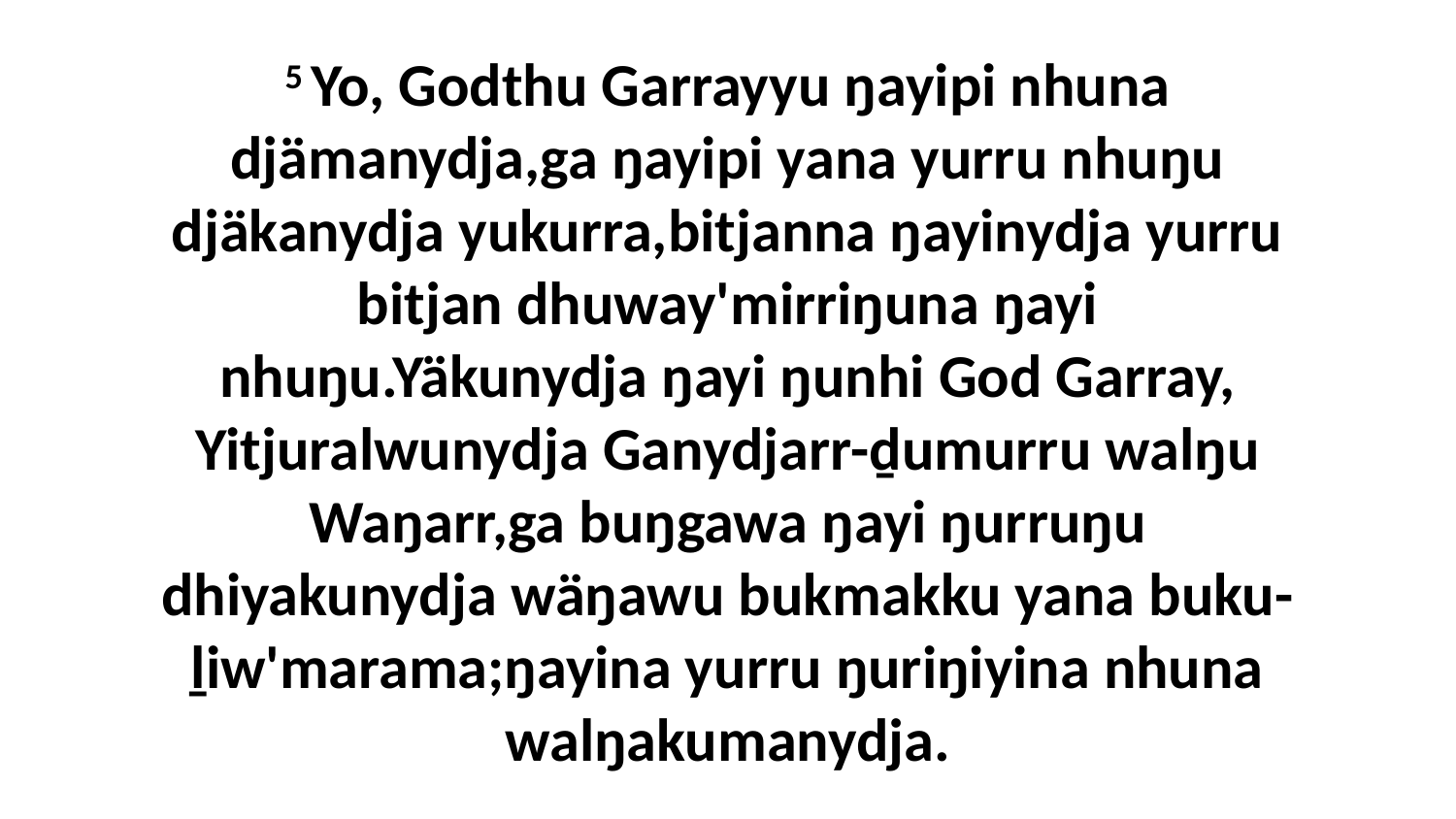

5 Yo, Godthu Garrayyu ŋayipi nhuna djämanydja,ga ŋayipi yana yurru nhuŋu djäkanydja yukurra,bitjanna ŋayinydja yurru bitjan dhuway'mirriŋuna ŋayi nhuŋu.Yäkunydja ŋayi ŋunhi God Garray, Yitjuralwunydja Ganydjarr-ḏumurru walŋu Waŋarr,ga buŋgawa ŋayi ŋurruŋu dhiyakunydja wäŋawu bukmakku yana buku-ḻiw'marama;ŋayina yurru ŋuriŋiyina nhuna walŋakumanydja.